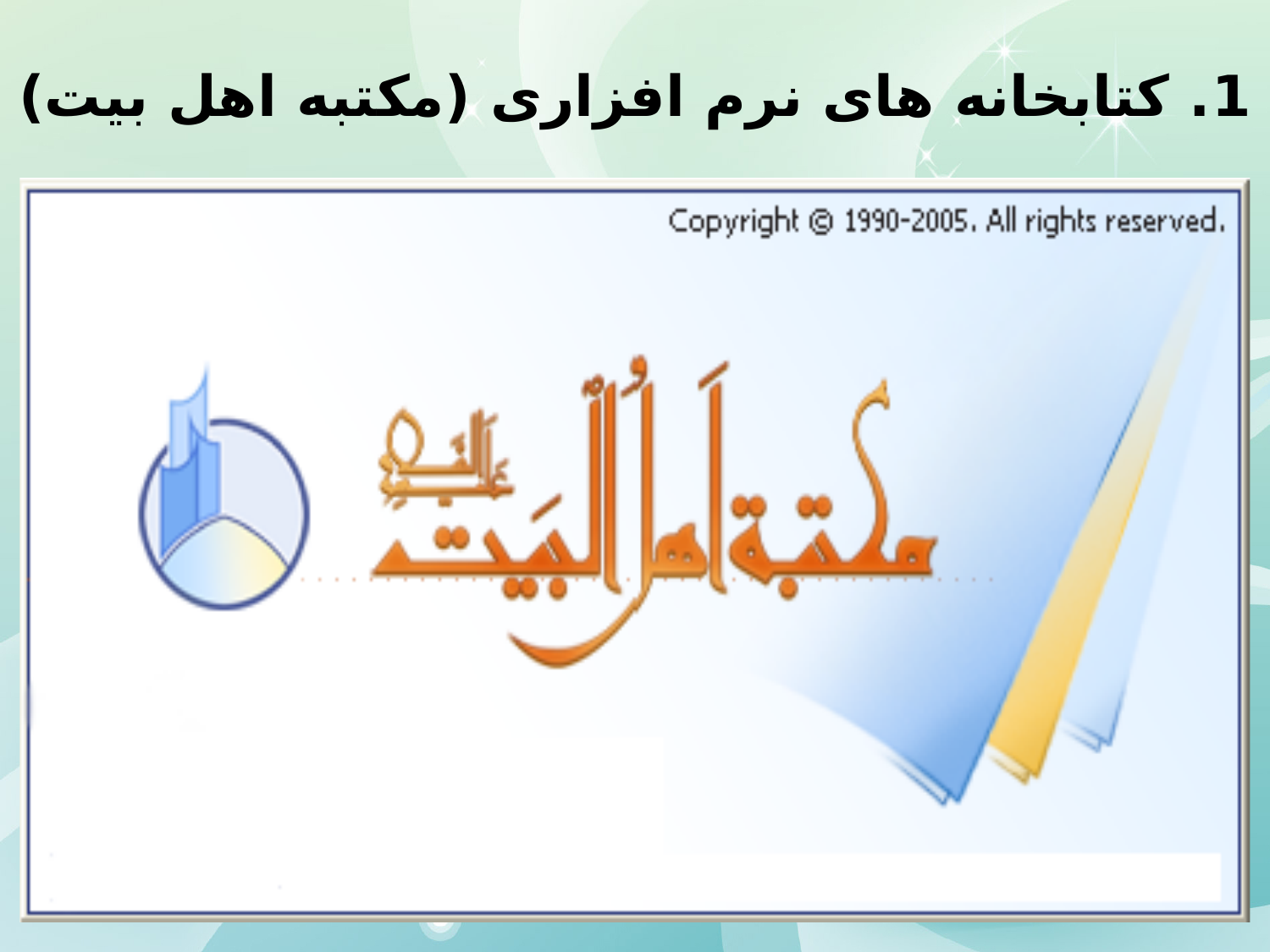

1. کتابخانه های نرم افزاری (مکتبه اهل بیت)